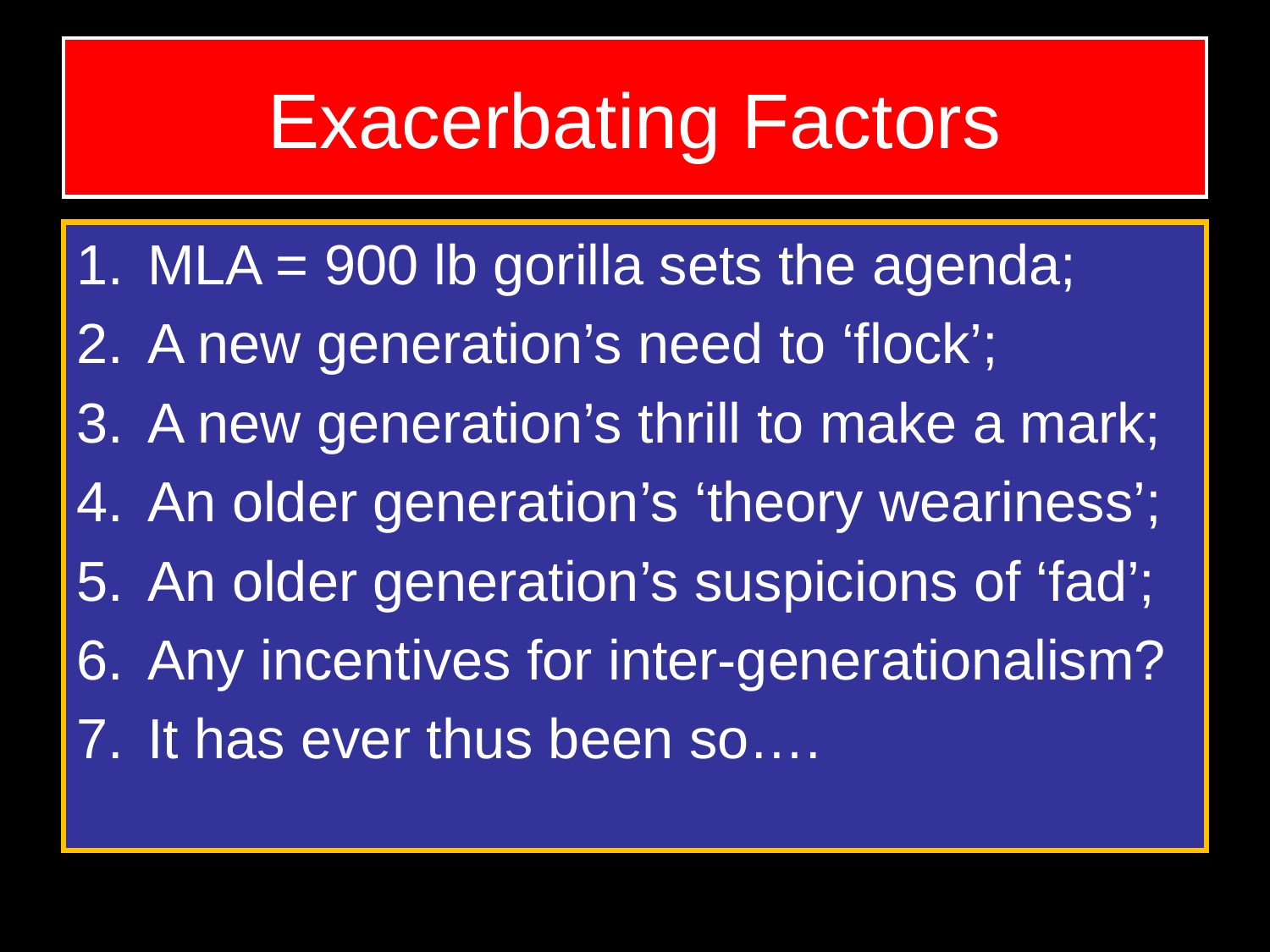

# Exacerbating Factors
MLA = 900 lb gorilla sets the agenda;
A new generation’s need to ‘flock’;
A new generation’s thrill to make a mark;
An older generation’s ‘theory weariness’;
An older generation’s suspicions of ‘fad’;
Any incentives for inter-generationalism?
It has ever thus been so….